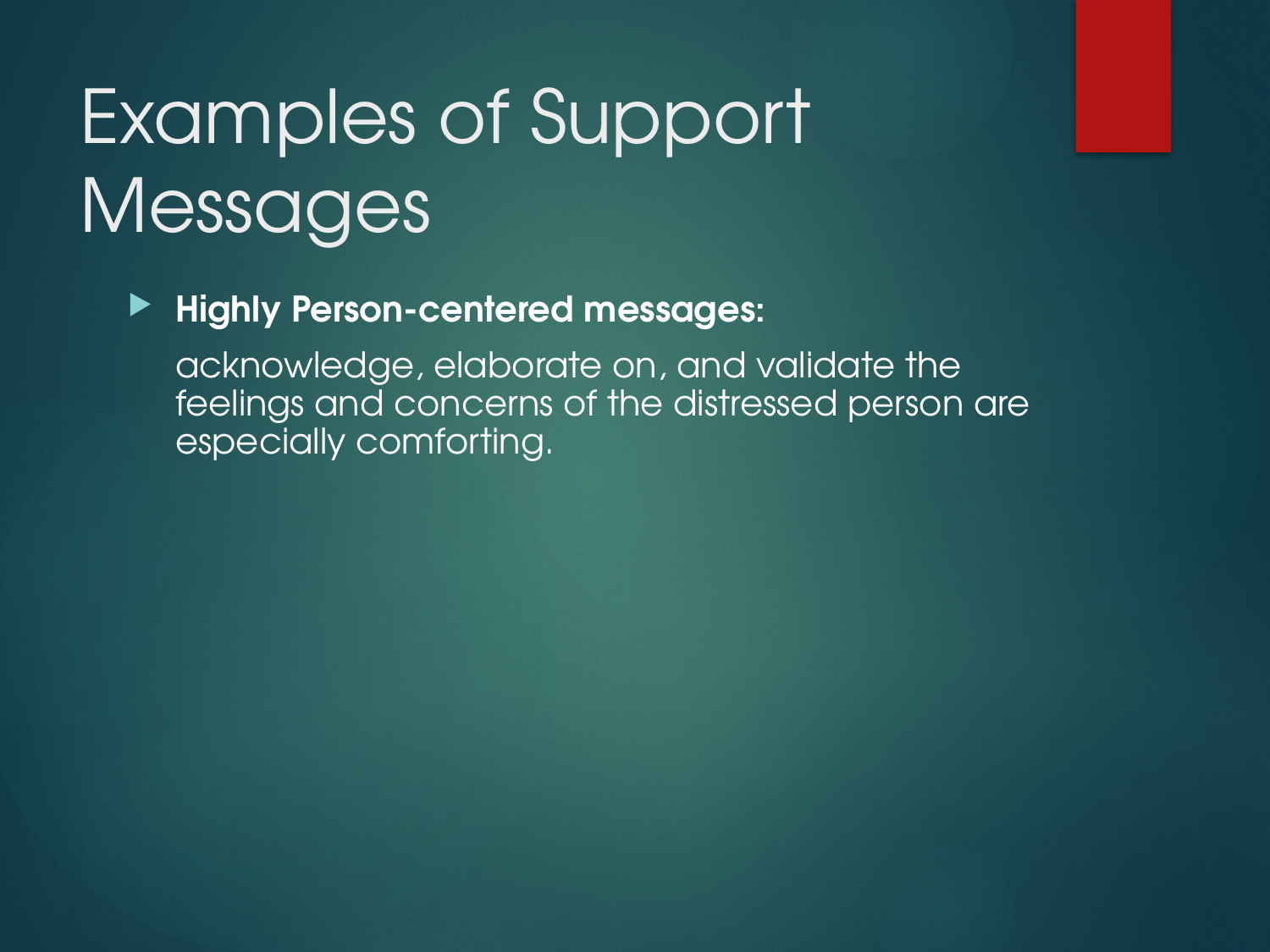

# Examples of Support Messages
Highly Person-centered messages:
	acknowledge, elaborate on, and validate the feelings and concerns of the distressed person are especially comforting.